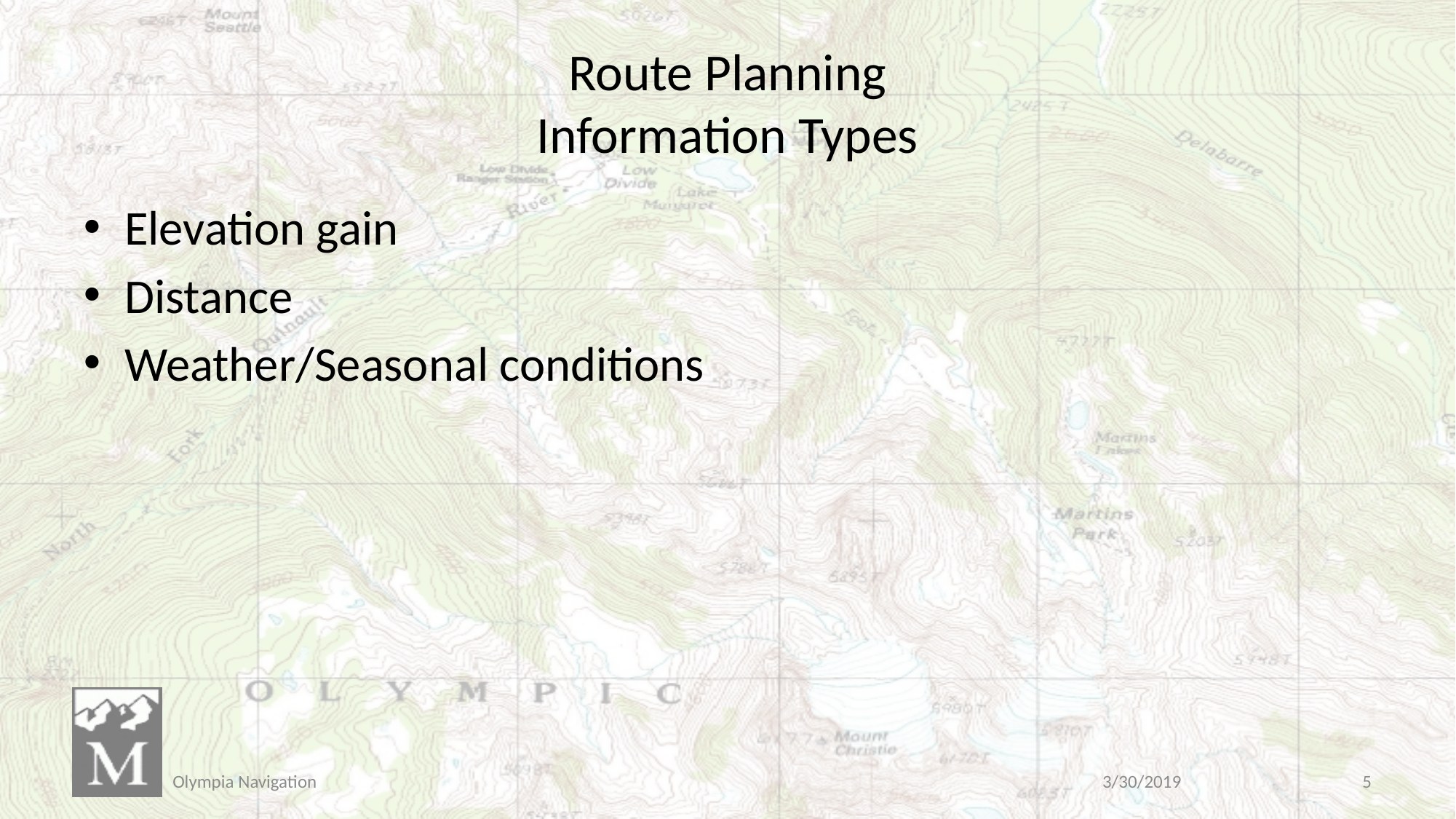

# Route Planning Information Types
Elevation gain
Distance
Weather/Seasonal conditions
Olympia Navigation
3/30/2019
5